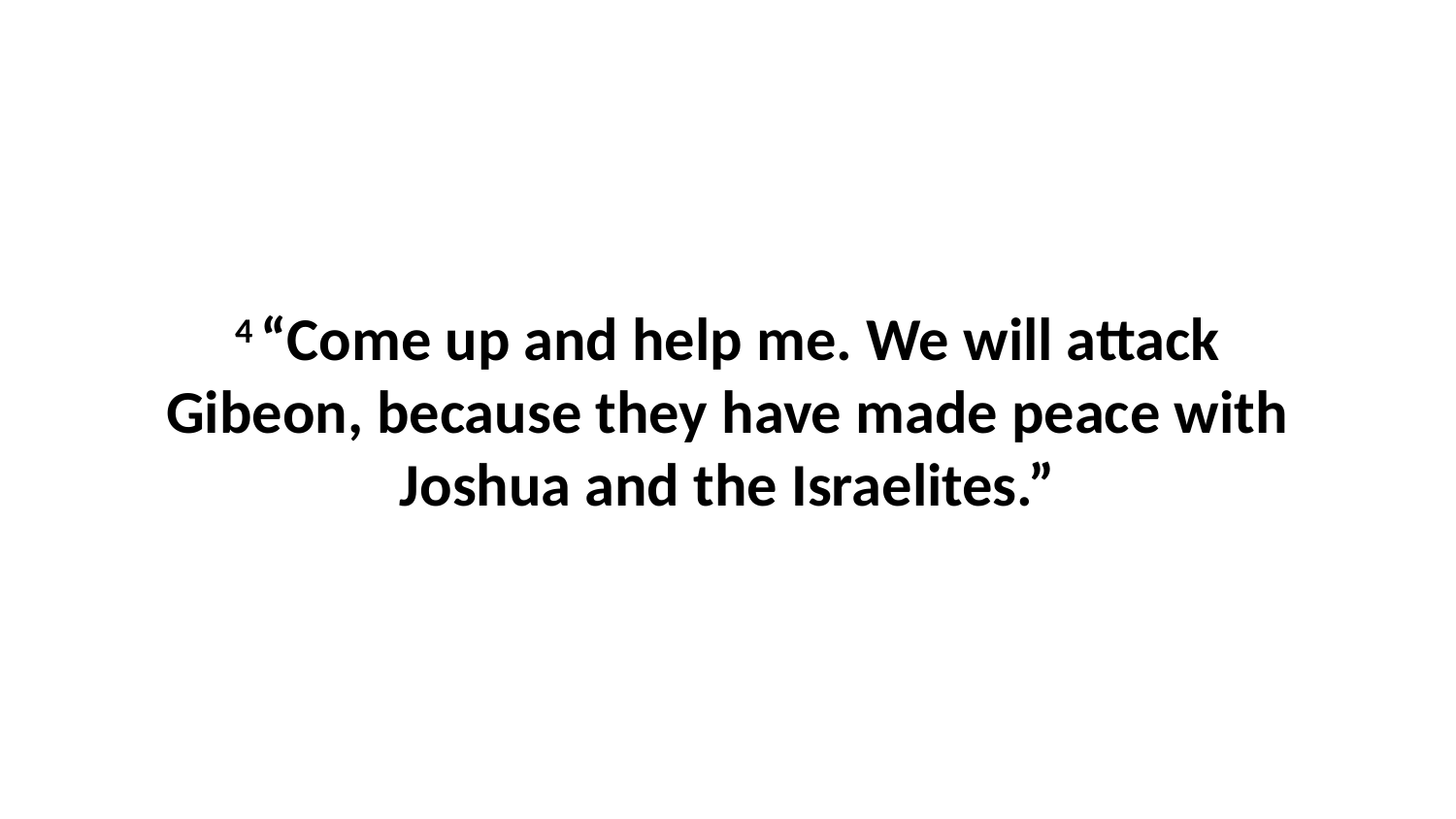

4 “Come up and help me. We will attack Gibeon, because they have made peace with Joshua and the Israelites.”